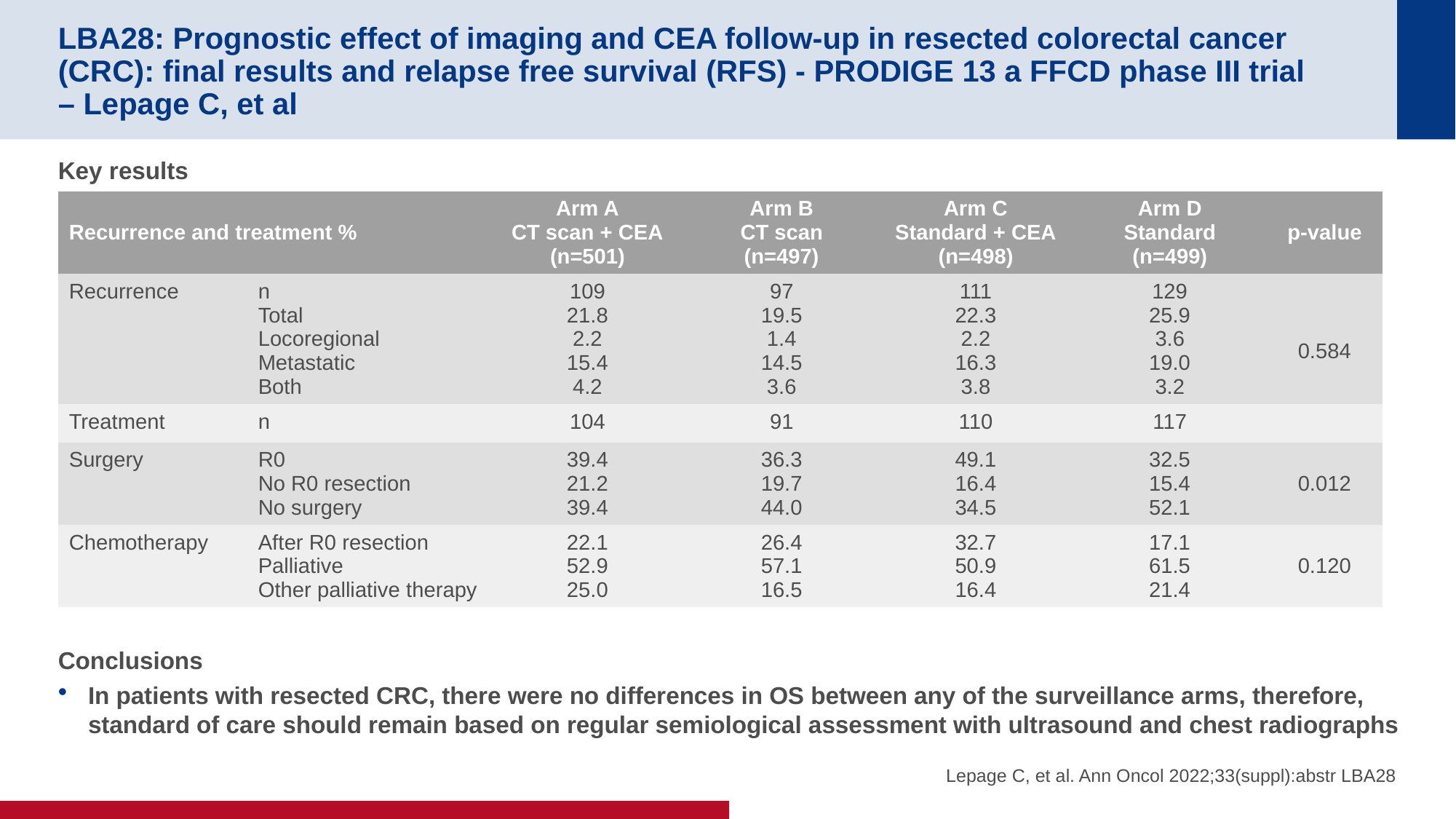

# LBA28: Prognostic effect of imaging and CEA follow-up in resected colorectal cancer (CRC): final results and relapse free survival (RFS) - PRODIGE 13 a FFCD phase III trial – Lepage C, et al
Key results
Conclusions
In patients with resected CRC, there were no differences in OS between any of the surveillance arms, therefore, standard of care should remain based on regular semiological assessment with ultrasound and chest radiographs
| Recurrence and treatment % |  | Arm A CT scan + CEA (n=501) | Arm B CT scan (n=497) | Arm C Standard + CEA (n=498) | Arm D Standard (n=499) | p-value |
| --- | --- | --- | --- | --- | --- | --- |
| Recurrence | n Total Locoregional Metastatic Both | 109 21.8 2.2 15.4 4.2 | 97 19.5 1.4 14.5 3.6 | 111 22.3 2.2 16.3 3.8 | 129 25.9 3.6 19.0 3.2 | 0.584 |
| Treatment | n | 104 | 91 | 110 | 117 |  |
| Surgery | R0 No R0 resection No surgery | 39.4 21.2 39.4 | 36.3 19.7 44.0 | 49.1 16.4 34.5 | 32.5 15.4 52.1 | 0.012 |
| Chemotherapy | After R0 resection Palliative Other palliative therapy | 22.1 52.9 25.0 | 26.4 57.1 16.5 | 32.7 50.9 16.4 | 17.1 61.5 21.4 | 0.120 |
Lepage C, et al. Ann Oncol 2022;33(suppl):abstr LBA28